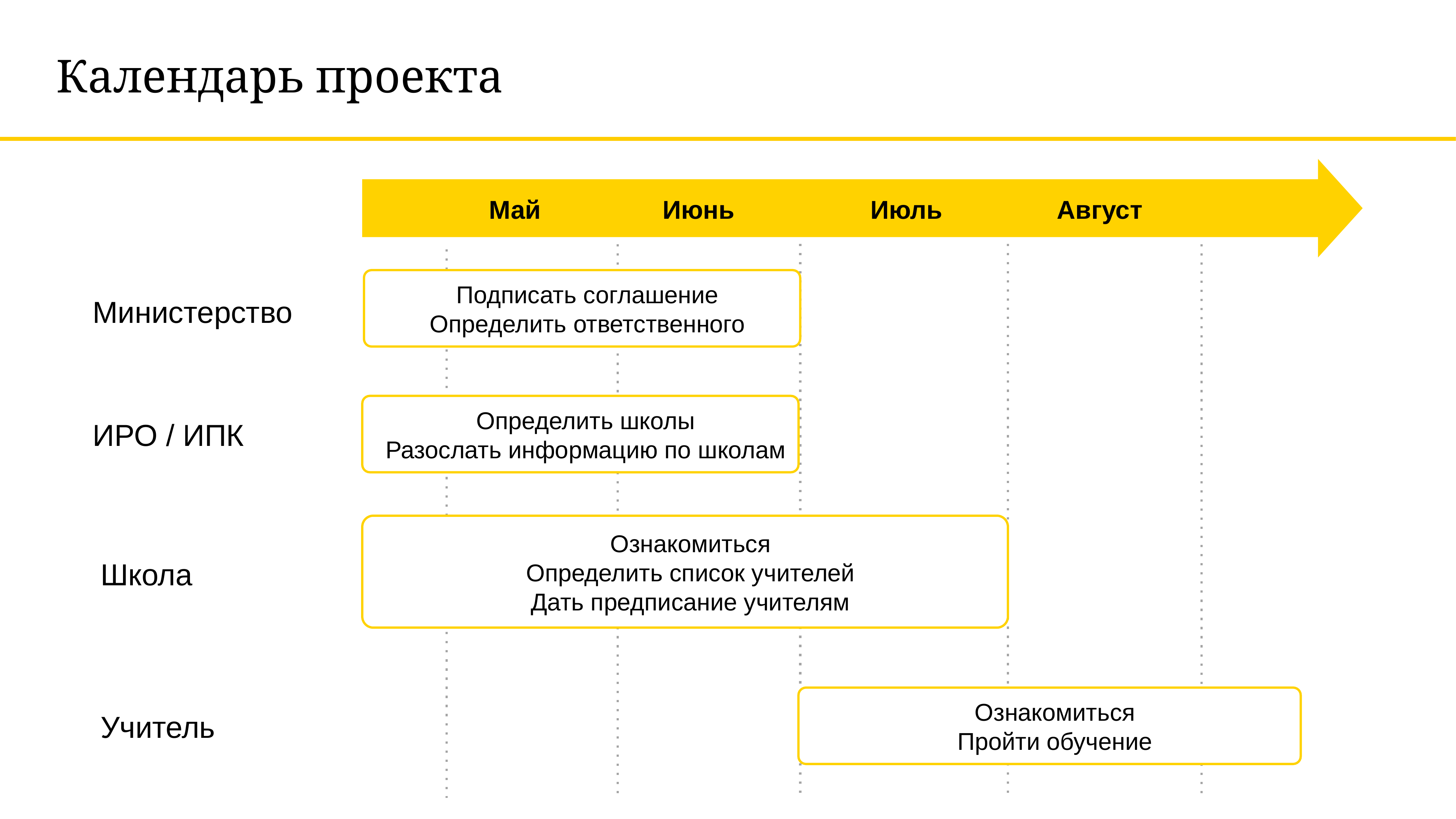

# Календарь проекта

             Май                 Июнь                   Июль                Август
Подписать соглашение
Определить ответственного
Министерство
Определить школы
Разослать информацию по школам
ИРО / ИПК
Ознакомиться
Определить список учителей
Дать предписание учителям
Школа
Ознакомиться
Пройти обучение
Учитель